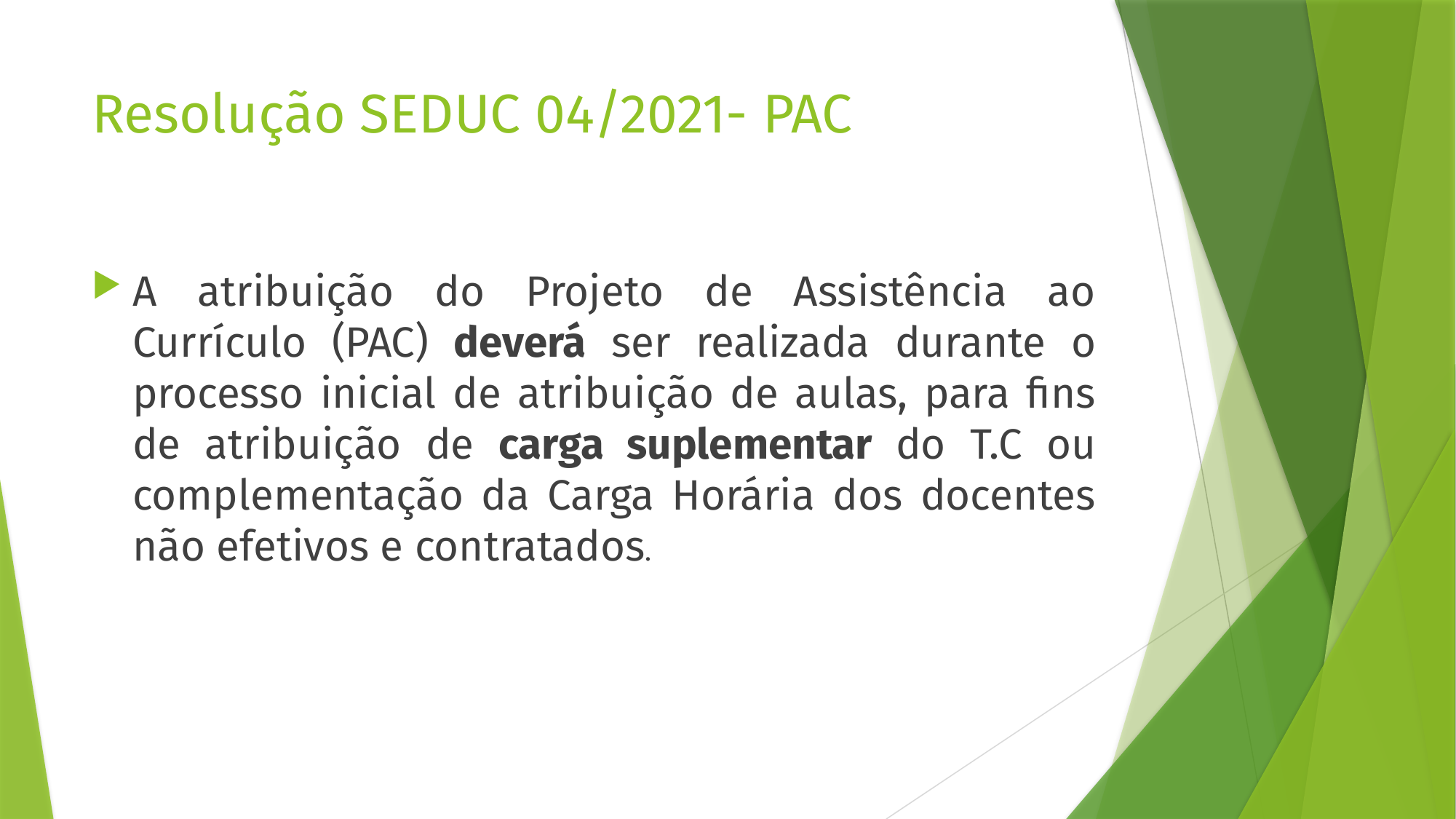

# Resolução SEDUC 04/2021- PAC
A atribuição do Projeto de Assistência ao Currículo (PAC) deverá ser realizada durante o processo inicial de atribuição de aulas, para fins de atribuição de carga suplementar do T.C ou complementação da Carga Horária dos docentes não efetivos e contratados.